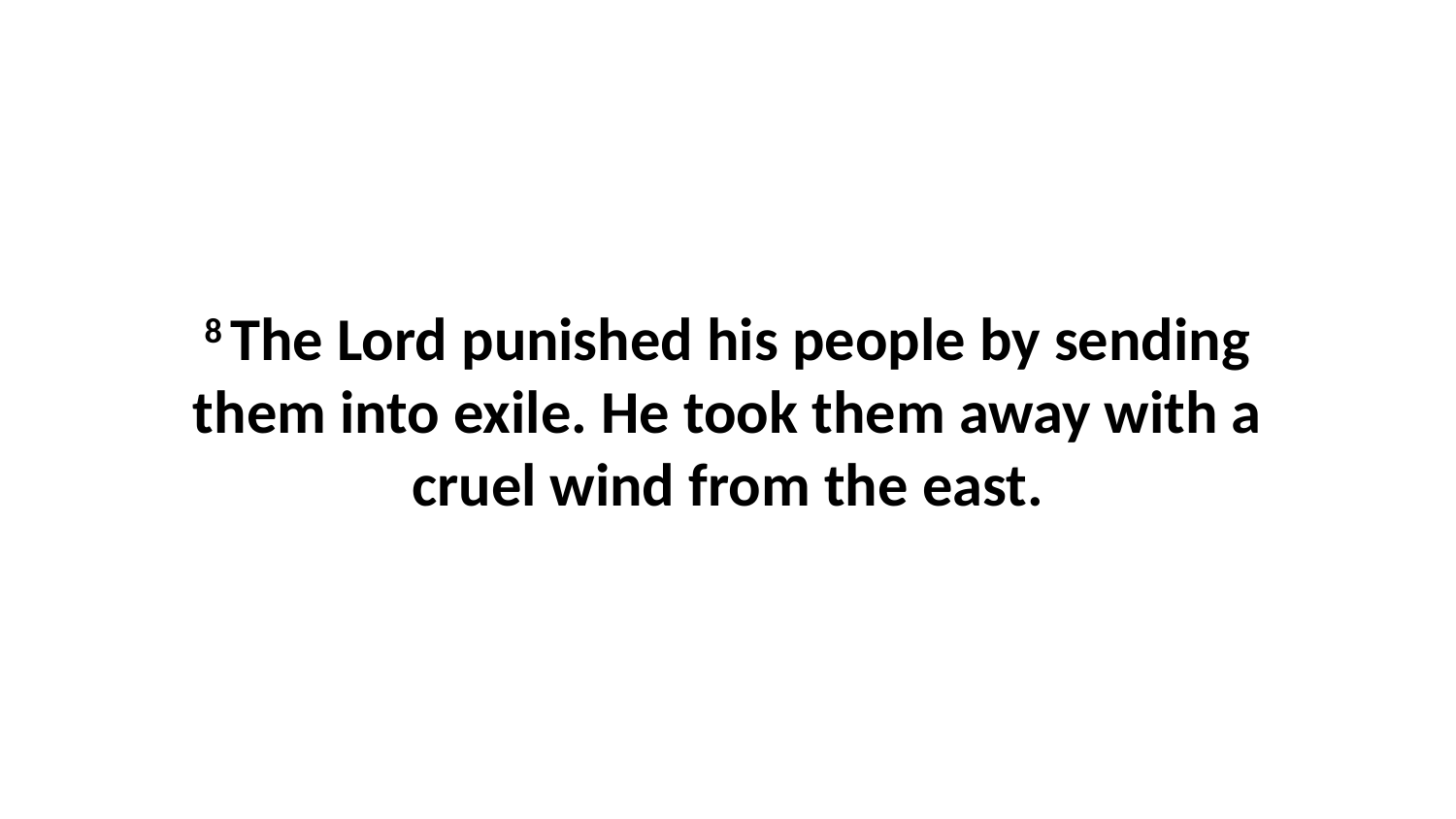

8 The Lord punished his people by sending them into exile. He took them away with a cruel wind from the east.